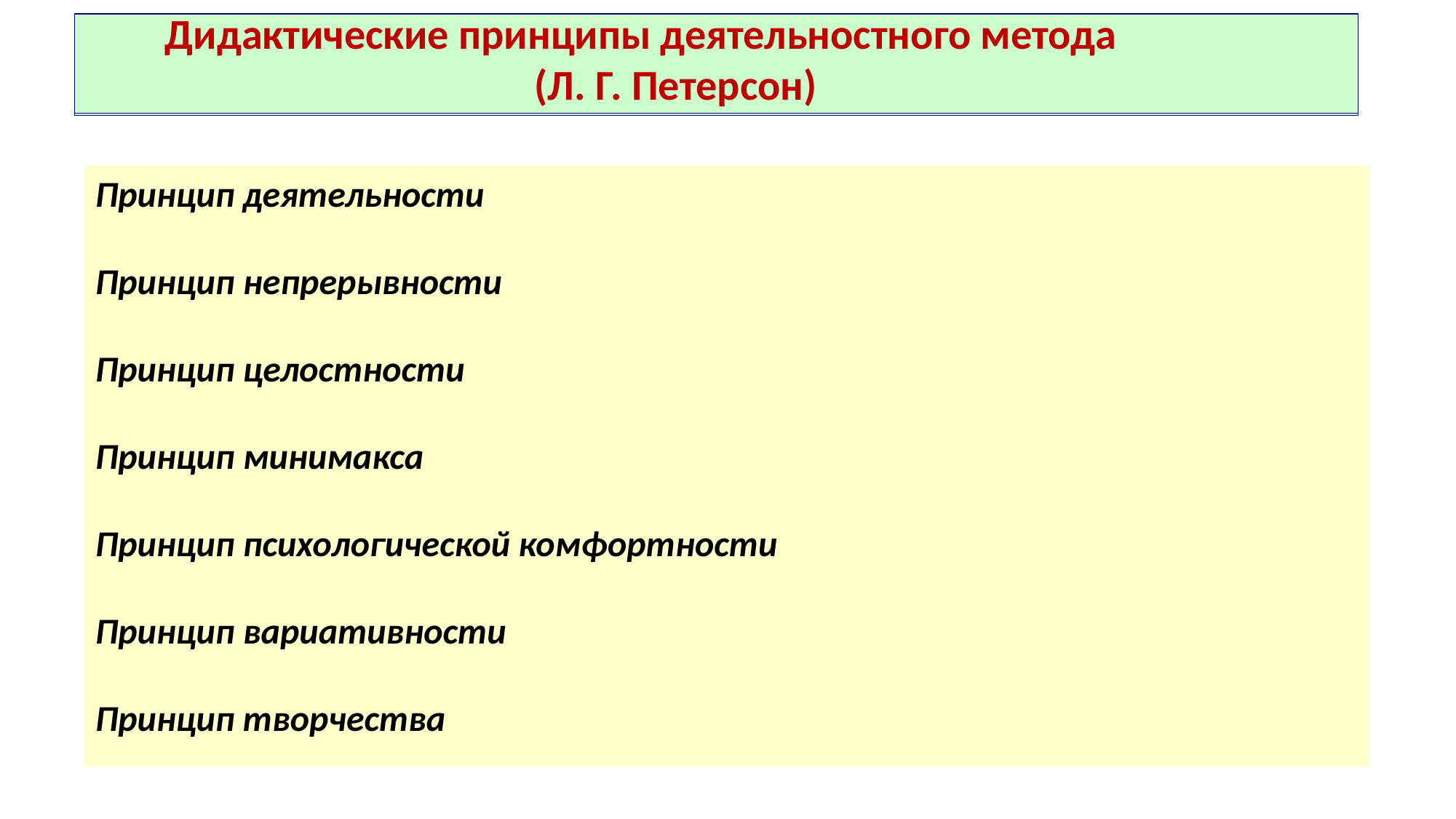

# Дидактические принципы деятельностного метода (Л. Г. Петерсон)

Системно-деятельностный подход как
методологическая основа современного урока

Принцип деятельности

Принцип непрерывности

Принцип целостности

Принцип минимакса

Принцип психологической комфортности

Принцип вариативности

Принцип творчества